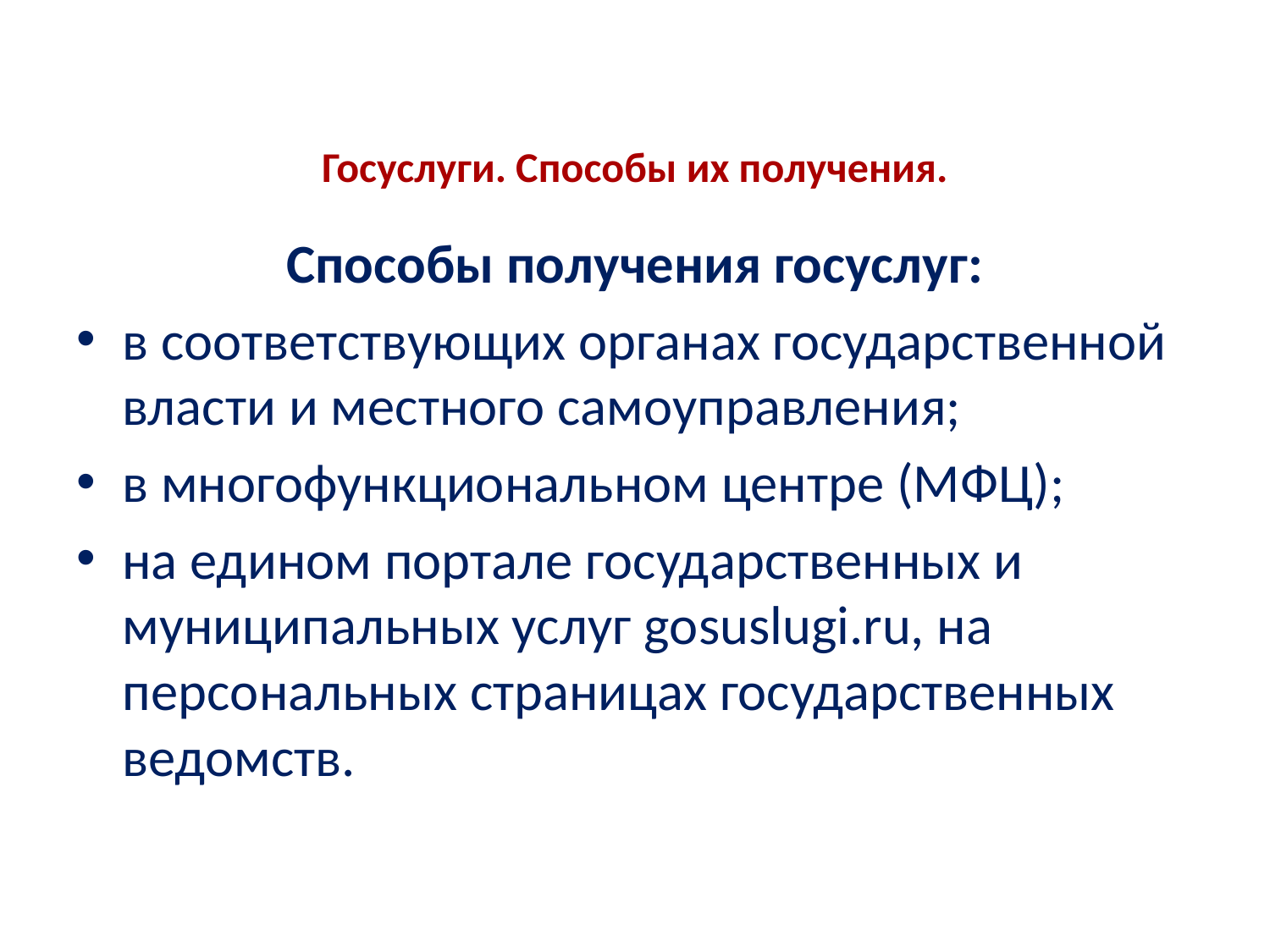

# Госуслуги. Способы их получения.
Способы получения госуслуг:
в соответствующих органах государственной власти и местного самоуправления;
в многофункциональном центре (МФЦ);
на едином портале государственных и муниципальных услуг gosuslugi.ru, на  персональных страницах государственных ведомств.